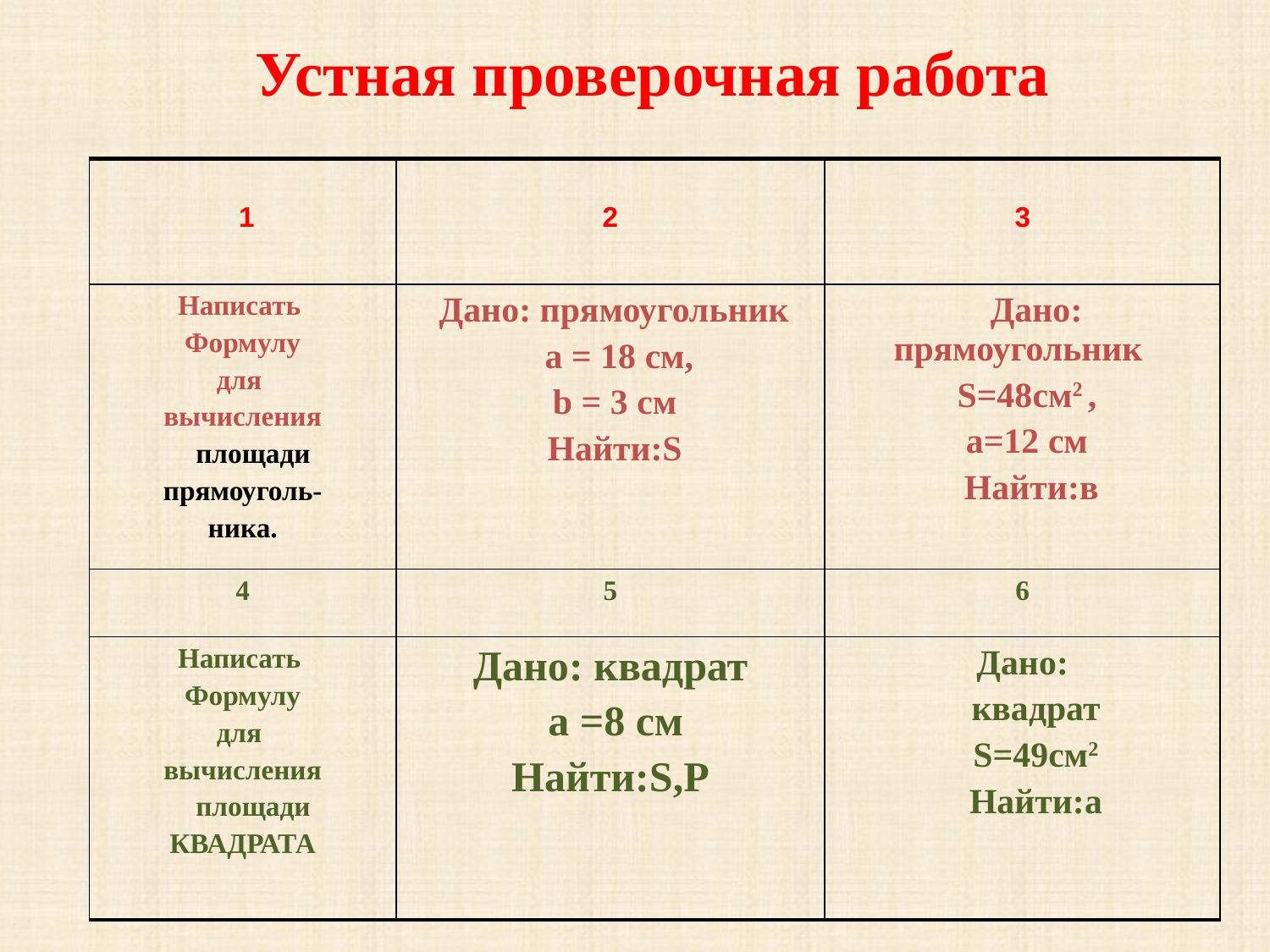

Устная проверочная работа
| 1 | 2 | 3 |
| --- | --- | --- |
| Написать Формулу для вычисления площади прямоуголь- ника. | Дано: прямоугольник a = 18 см, b = 3 см Найти:S | Дано: прямоугольник S=48см2 , a=12 см Найти:в |
| 4 | 5 | 6 |
| Написать Формулу для вычисления площади КВАДРАТА | Дано: квадрат a =8 см Найти:S,P | Дано: квадрат S=49см2 Найти:а |